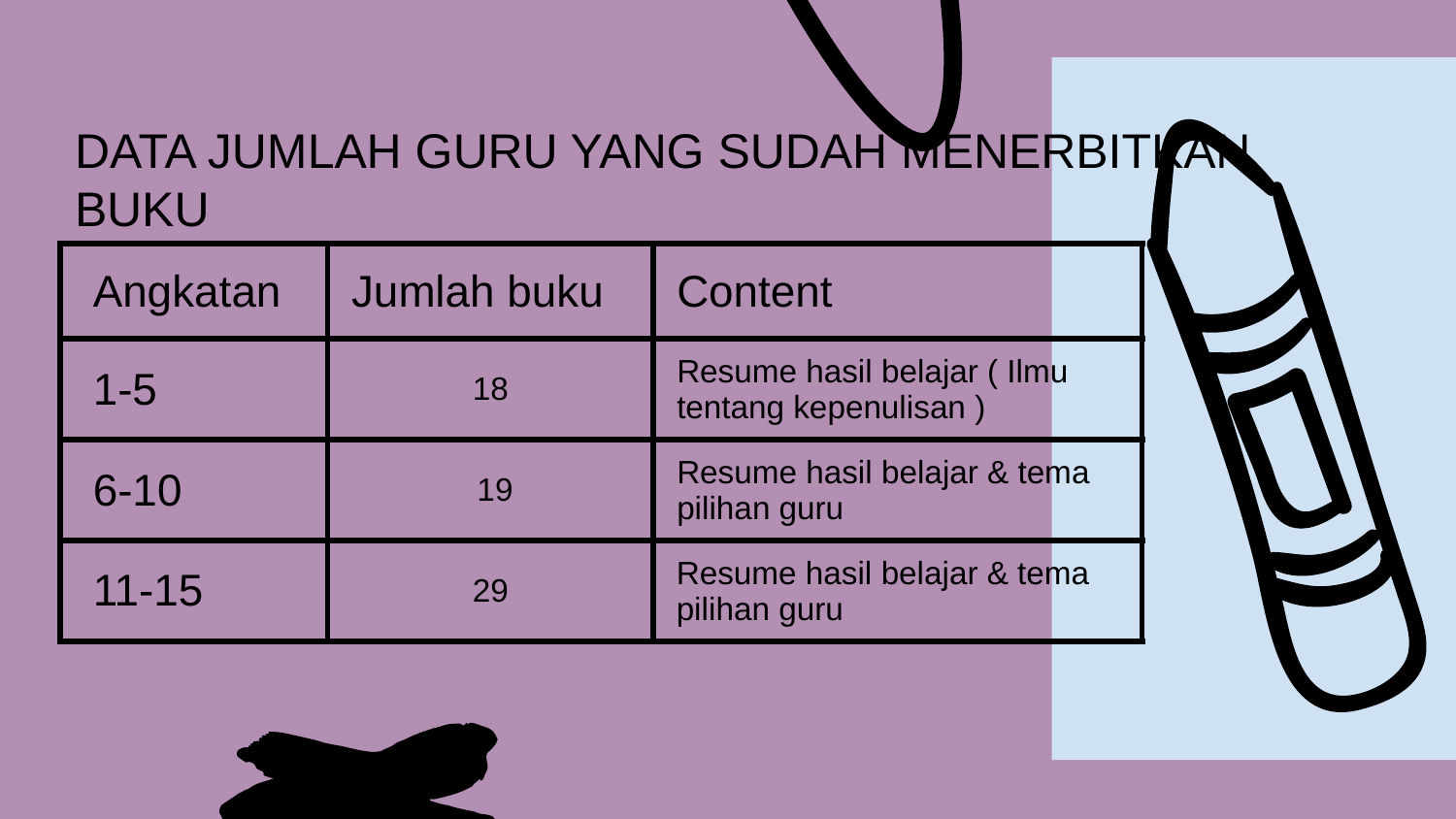

# DATA JUMLAH GURU YANG SUDAH MENERBITKAN BUKU

| Angkatan | Jumlah buku | Content |
| --- | --- | --- |
| 1-5 | 18 | Resume hasil belajar ( Ilmu tentang kepenulisan ) |
| 6-10 | 19 | Resume hasil belajar & tema pilihan guru |
| 11-15 | 29 | Resume hasil belajar & tema pilihan guru |